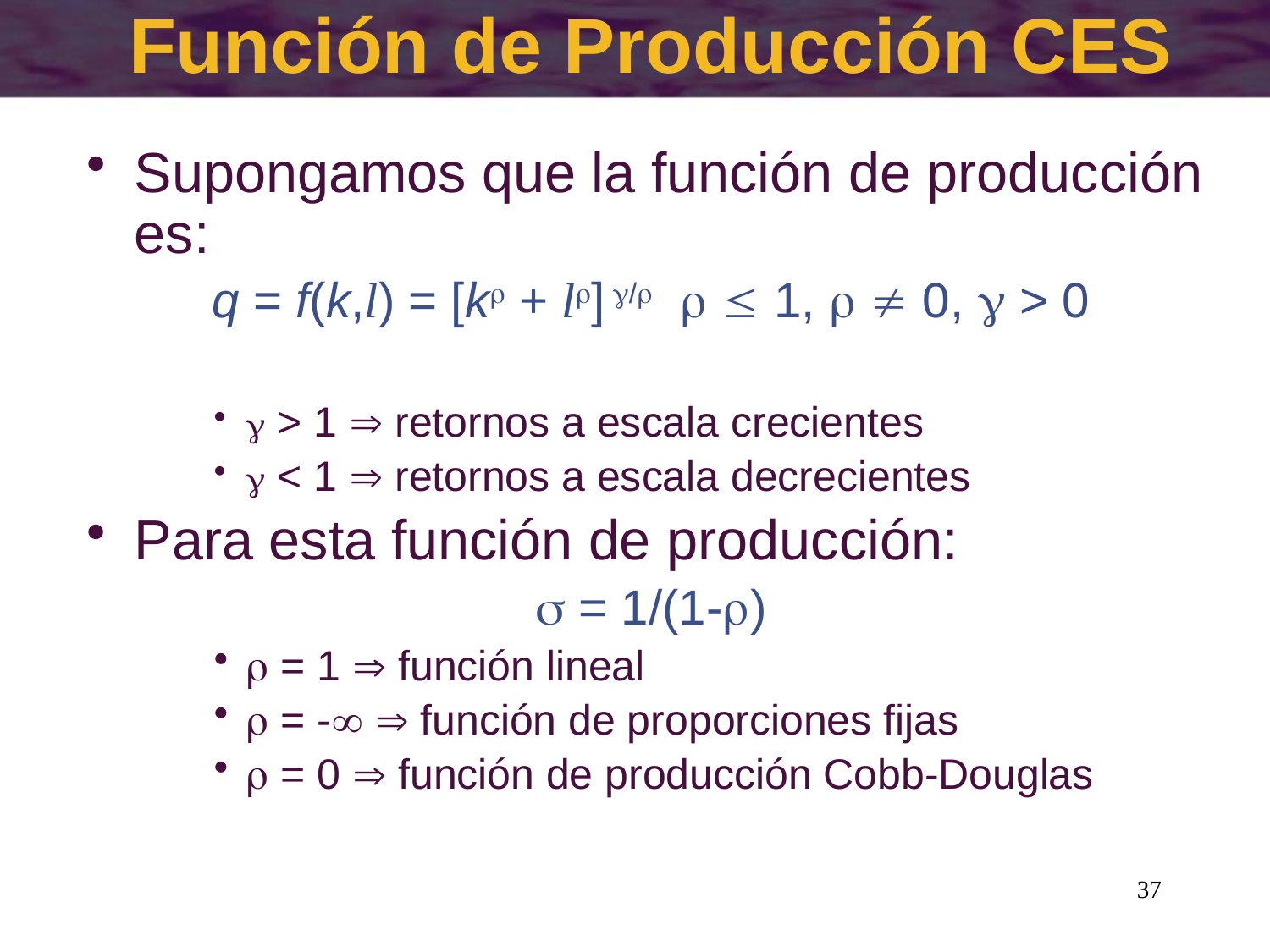

# Función de Producción CES
Supongamos que la función de producción es:
q = f(k,l) = [kρ + lρ] γ/ρ  ρ ≤ 1, ρ ≠ 0, γ > 0

γ > 1 ⇒ retornos a escala crecientes
γ < 1 ⇒ retornos a escala decrecientes
Para esta función de producción:
σ = 1/(1-ρ)
ρ = 1 ⇒ función lineal
ρ = -∞ ⇒ función de proporciones fijas
ρ = 0 ⇒ función de producción Cobb-Douglas
37